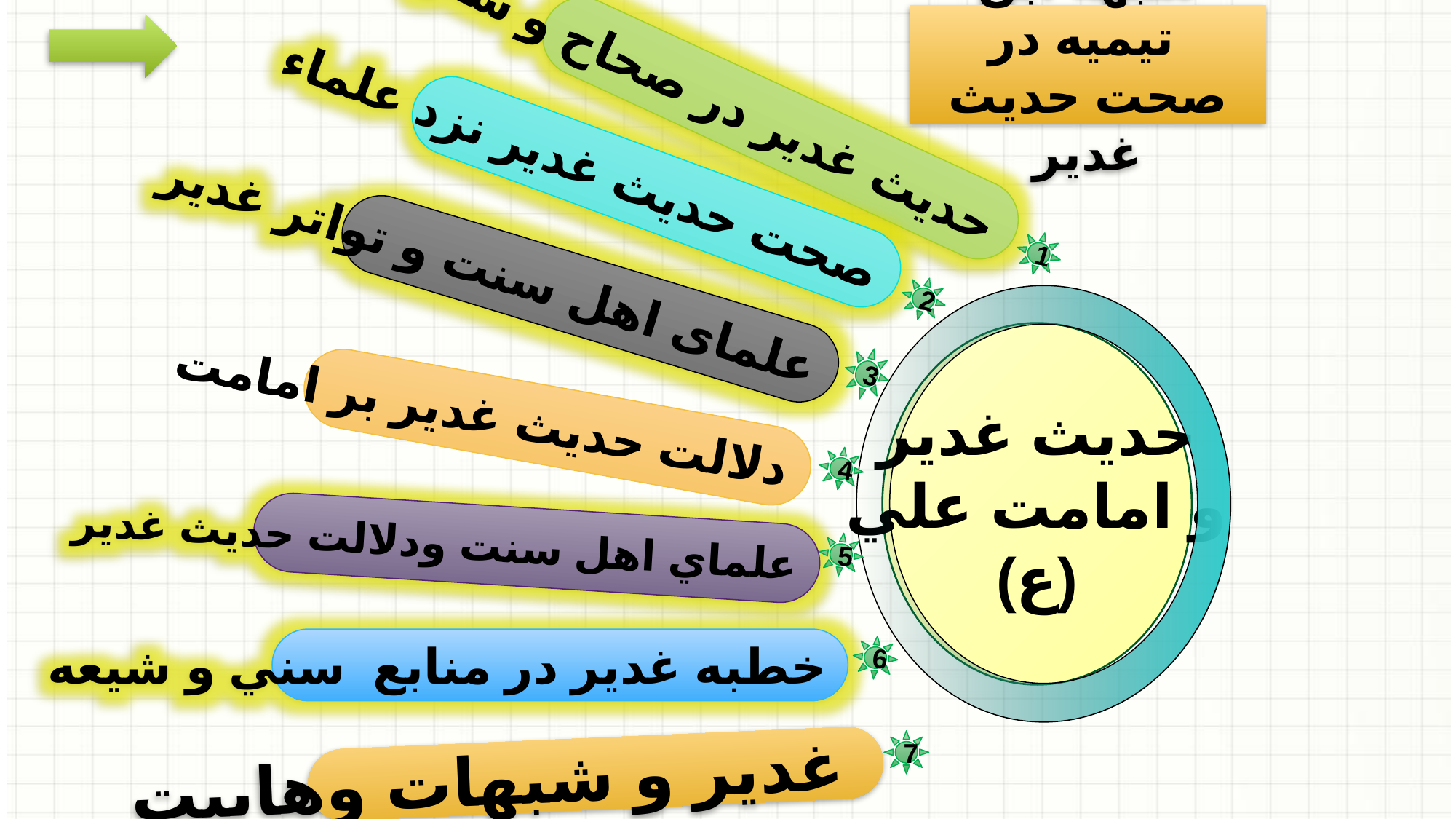

شبهه ابن تيميه در
صحت حديث غدير

حديث غدير در صحاح و سنن
صحت حديث غدير نزد علماء
1
علماى اهل سنت و تواتر غدير
2

حديث غدير
 و امامت علي
 (ع)
3
دلالت حديث غدير بر امامت
4
علماي اهل سنت ودلالت حديث غدير
5
خطبه غدير در منابع  سني و شيعه
6
7
 غدير و شبهات وهابيت